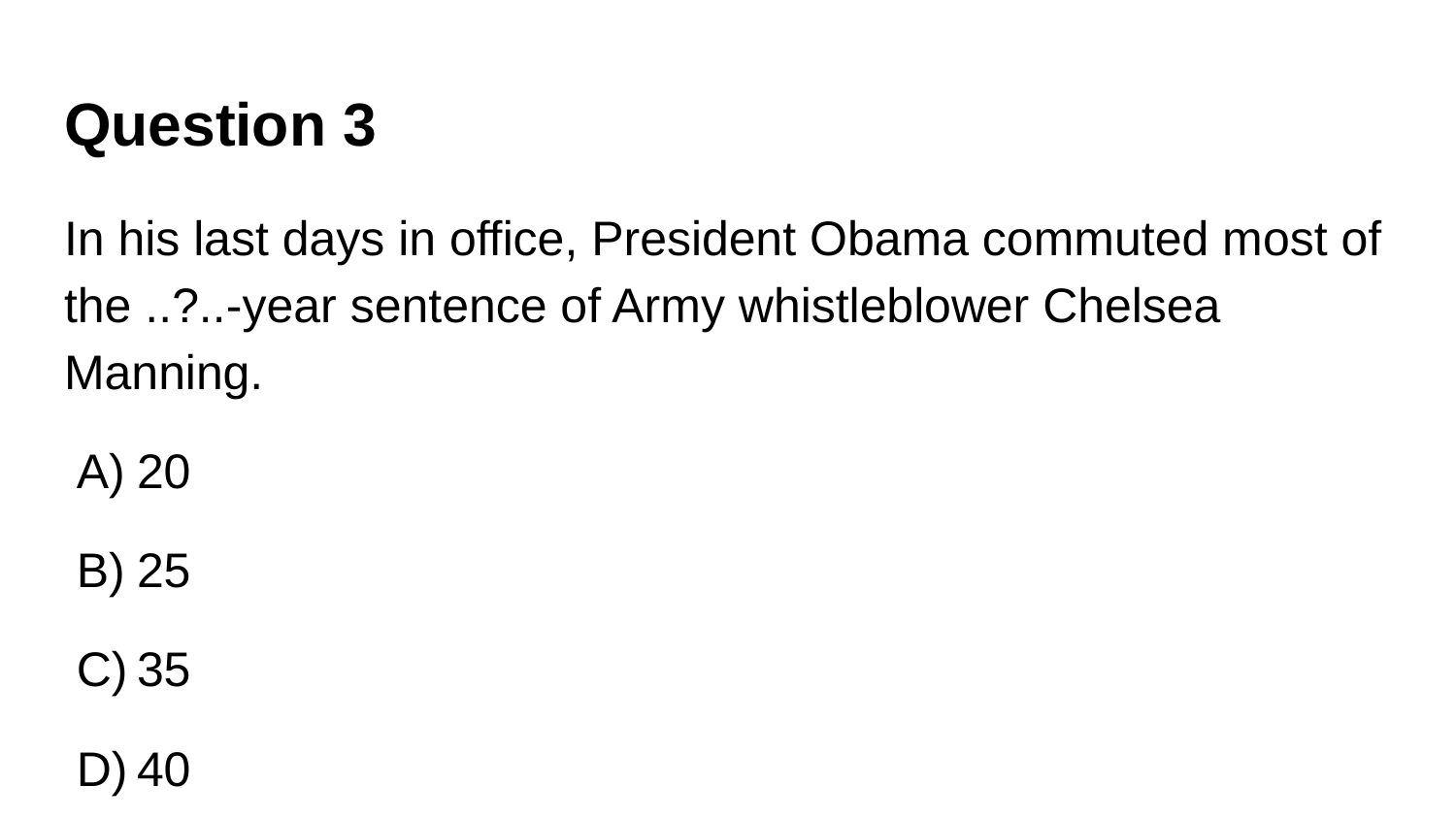

# Question 3
In his last days in office, President Obama commuted most of the ..?..-year sentence of Army whistleblower Chelsea Manning.
20
25
35
40